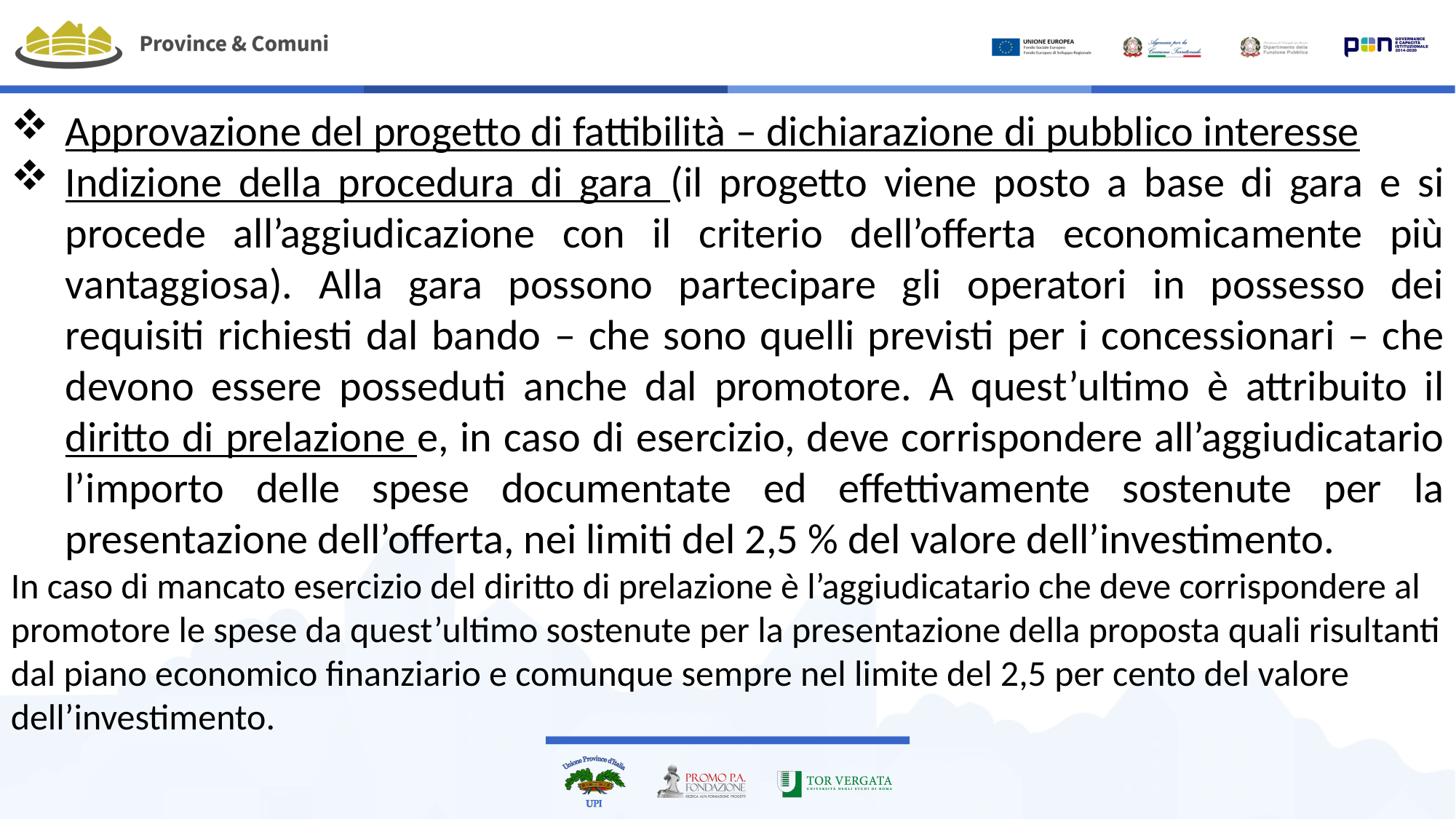

Approvazione del progetto di fattibilità – dichiarazione di pubblico interesse
Indizione della procedura di gara (il progetto viene posto a base di gara e si procede all’aggiudicazione con il criterio dell’offerta economicamente più vantaggiosa). Alla gara possono partecipare gli operatori in possesso dei requisiti richiesti dal bando – che sono quelli previsti per i concessionari – che devono essere posseduti anche dal promotore. A quest’ultimo è attribuito il diritto di prelazione e, in caso di esercizio, deve corrispondere all’aggiudicatario l’importo delle spese documentate ed effettivamente sostenute per la presentazione dell’offerta, nei limiti del 2,5 % del valore dell’investimento.
In caso di mancato esercizio del diritto di prelazione è l’aggiudicatario che deve corrispondere al promotore le spese da quest’ultimo sostenute per la presentazione della proposta quali risultanti dal piano economico finanziario e comunque sempre nel limite del 2,5 per cento del valore dell’investimento.